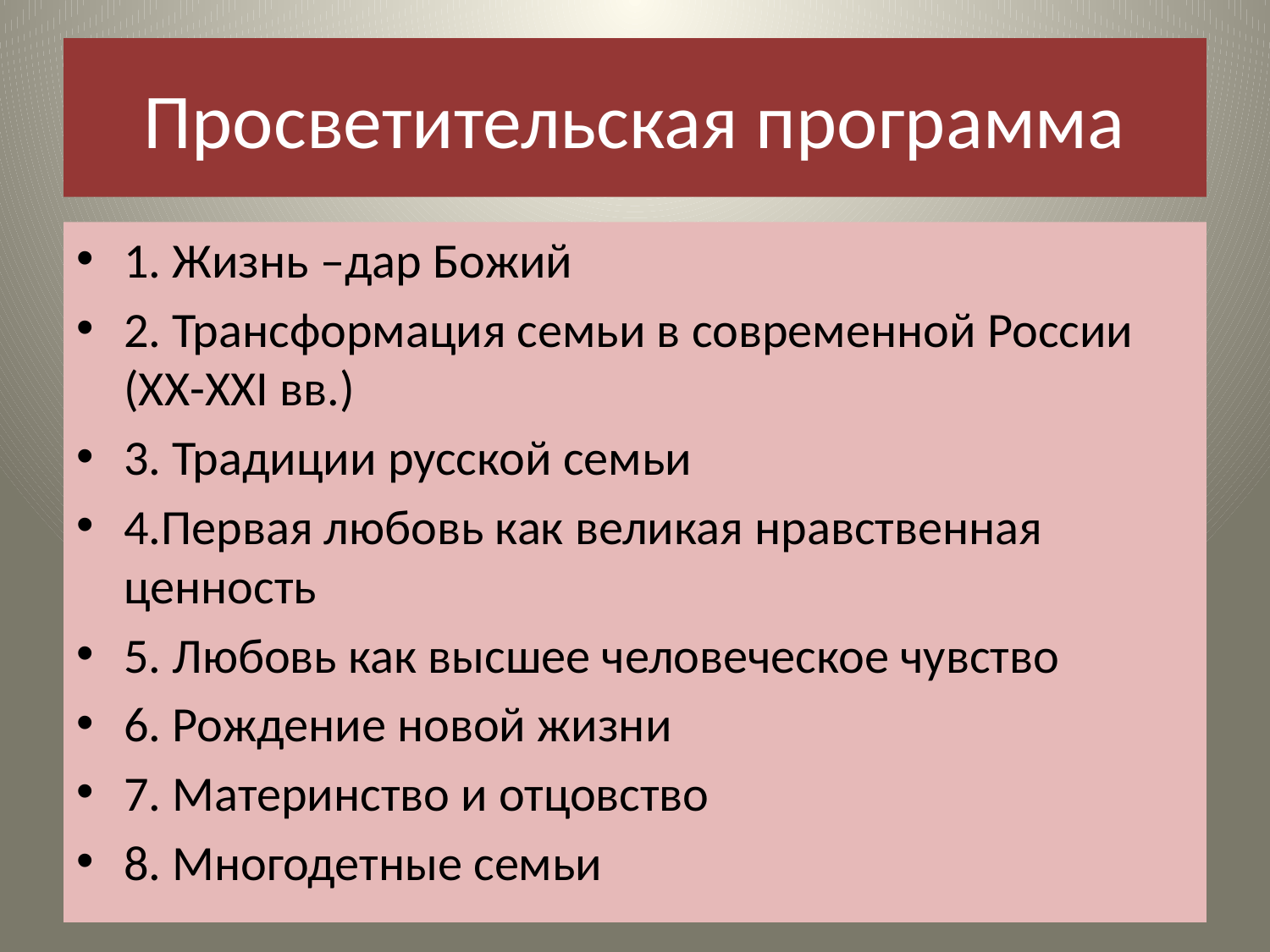

# Просветительская программа
1. Жизнь –дар Божий
2. Трансформация семьи в современной России (XX-XXI вв.)
3. Традиции русской семьи
4.Первая любовь как великая нравственная ценность
5. Любовь как высшее человеческое чувство
6. Рождение новой жизни
7. Материнство и отцовство
8. Многодетные семьи